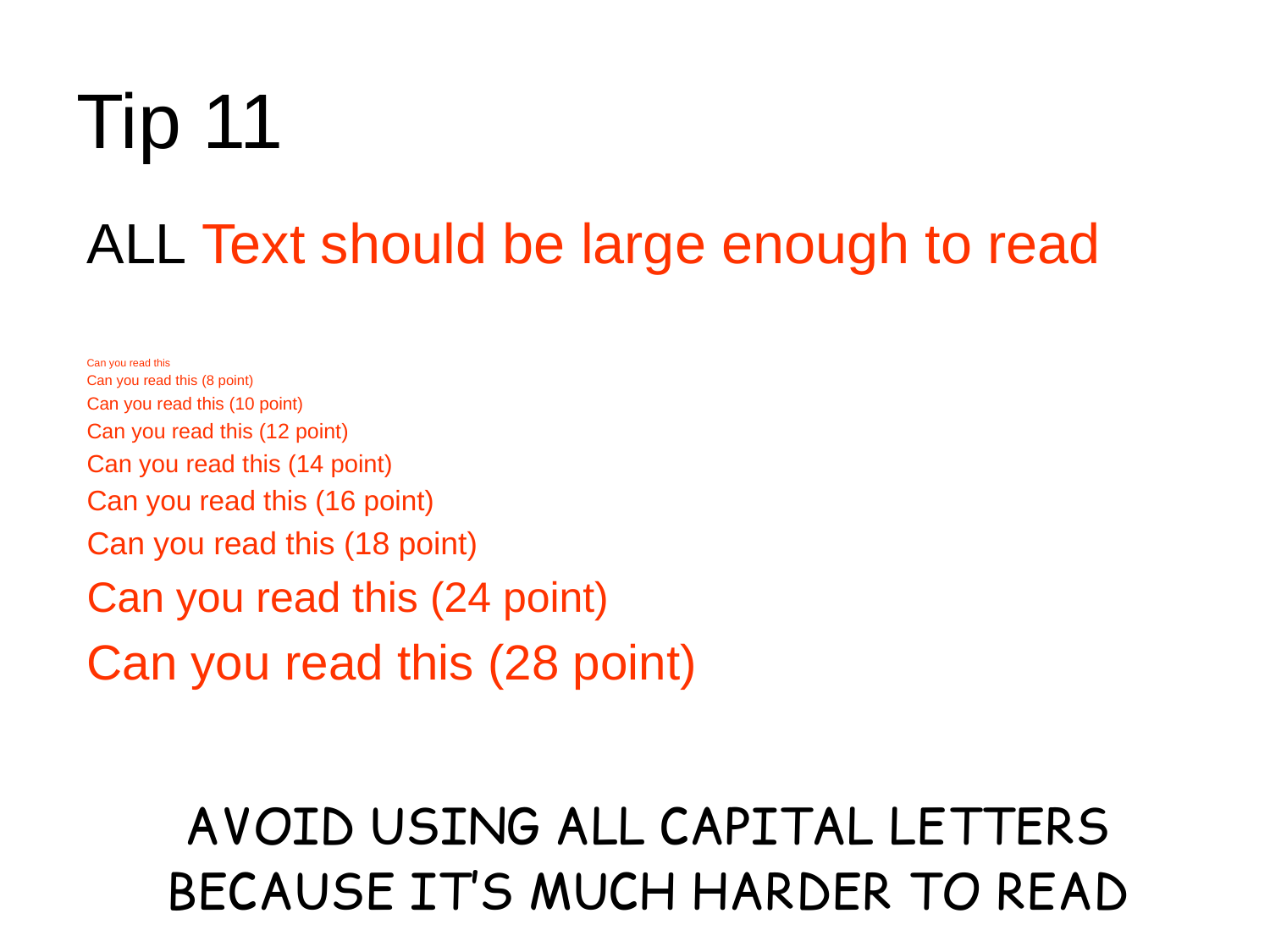

# Tip 11
ALL Text should be large enough to read

Can you read this
Can you read this (8 point)
Can you read this (10 point)
Can you read this (12 point)
Can you read this (14 point)
Can you read this (16 point)
Can you read this (18 point)
Can you read this (24 point)
Can you read this (28 point)

AVOID USING ALL CAPITAL LETTERS BECAUSE IT’S MUCH HARDER TO READ